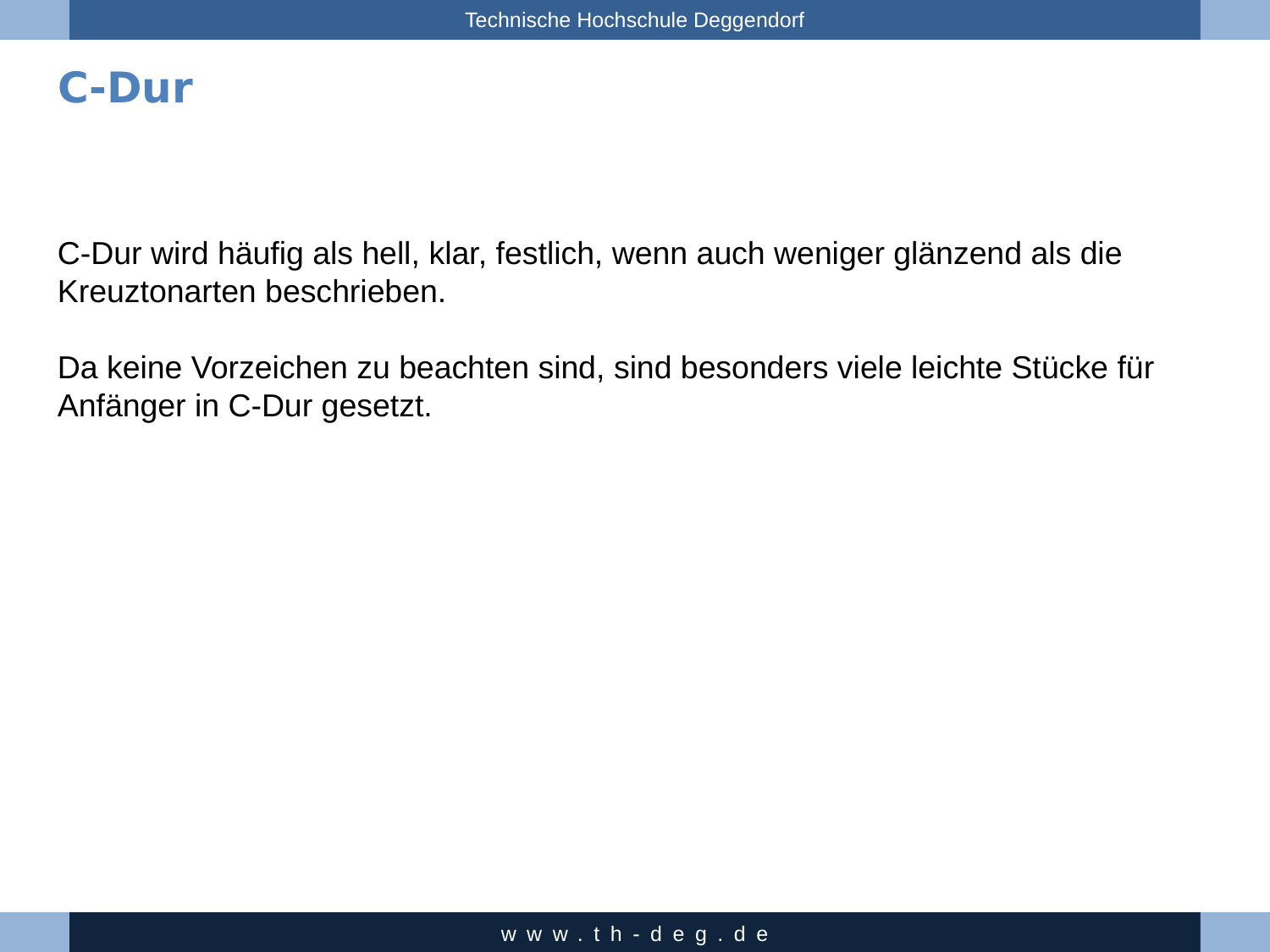

# C-Dur
C-Dur wird häufig als hell, klar, festlich, wenn auch weniger glänzend als die Kreuztonarten beschrieben.

Da keine Vorzeichen zu beachten sind, sind besonders viele leichte Stücke für Anfänger in C-Dur gesetzt.